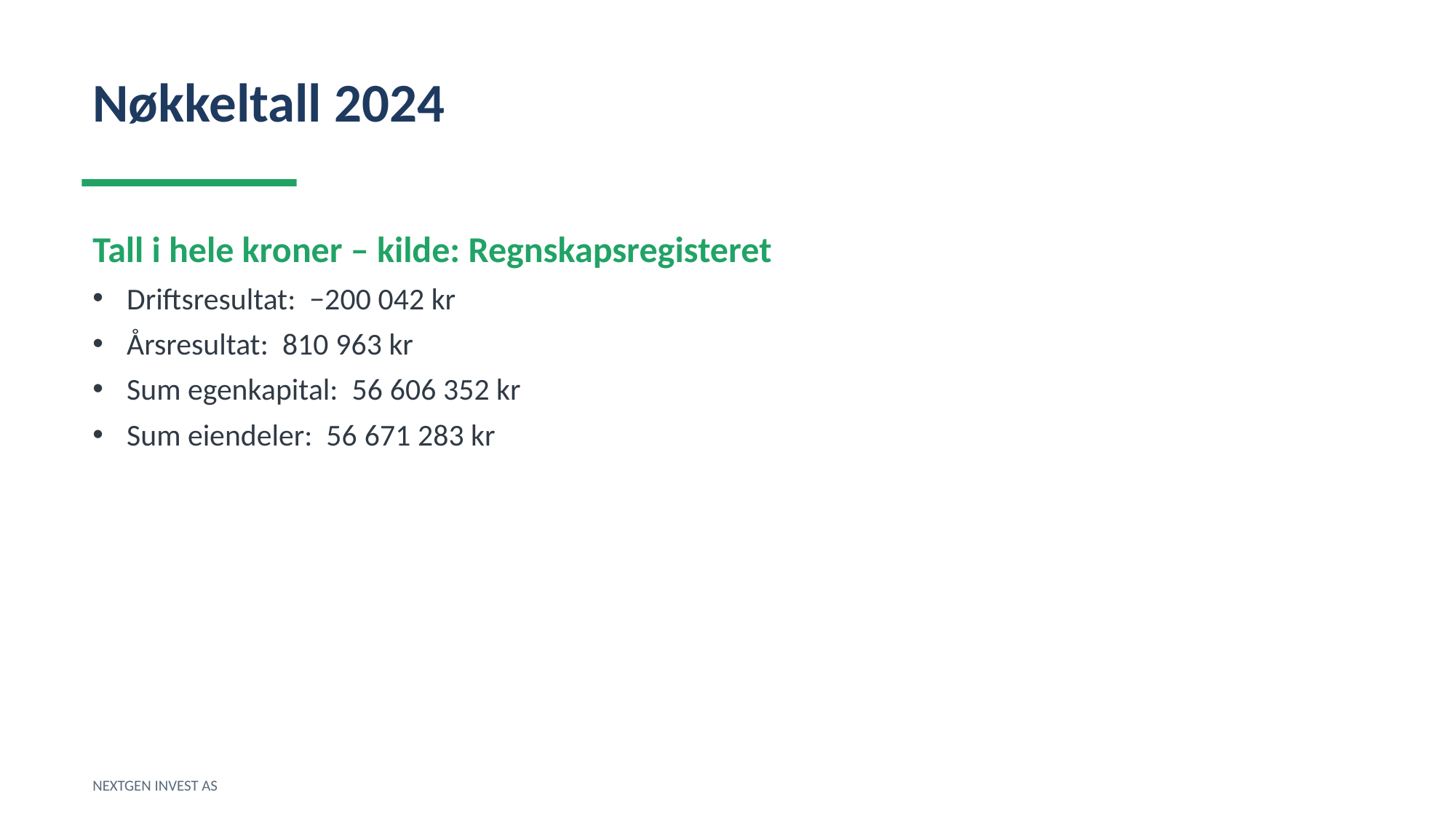

Nøkkeltall 2024

Tall i hele kroner – kilde: Regnskapsregisteret
Driftsresultat:  −200 042 kr
Årsresultat:  810 963 kr
Sum egenkapital:  56 606 352 kr
Sum eiendeler:  56 671 283 kr
NEXTGEN INVEST AS